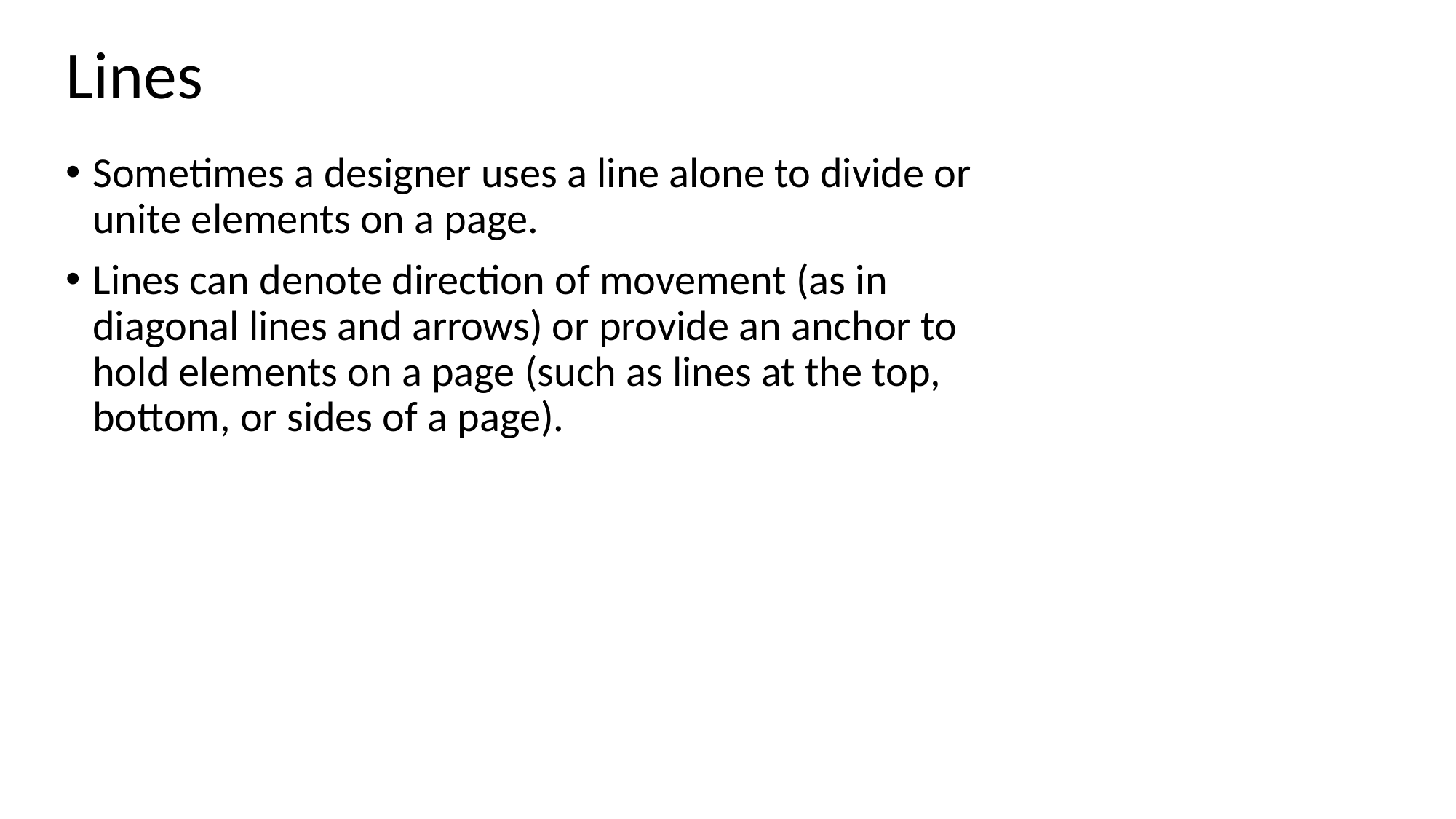

Lines
Sometimes a designer uses a line alone to divide or unite elements on a page.
Lines can denote direction of movement (as in diagonal lines and arrows) or provide an anchor to hold elements on a page (such as lines at the top, bottom, or sides of a page).